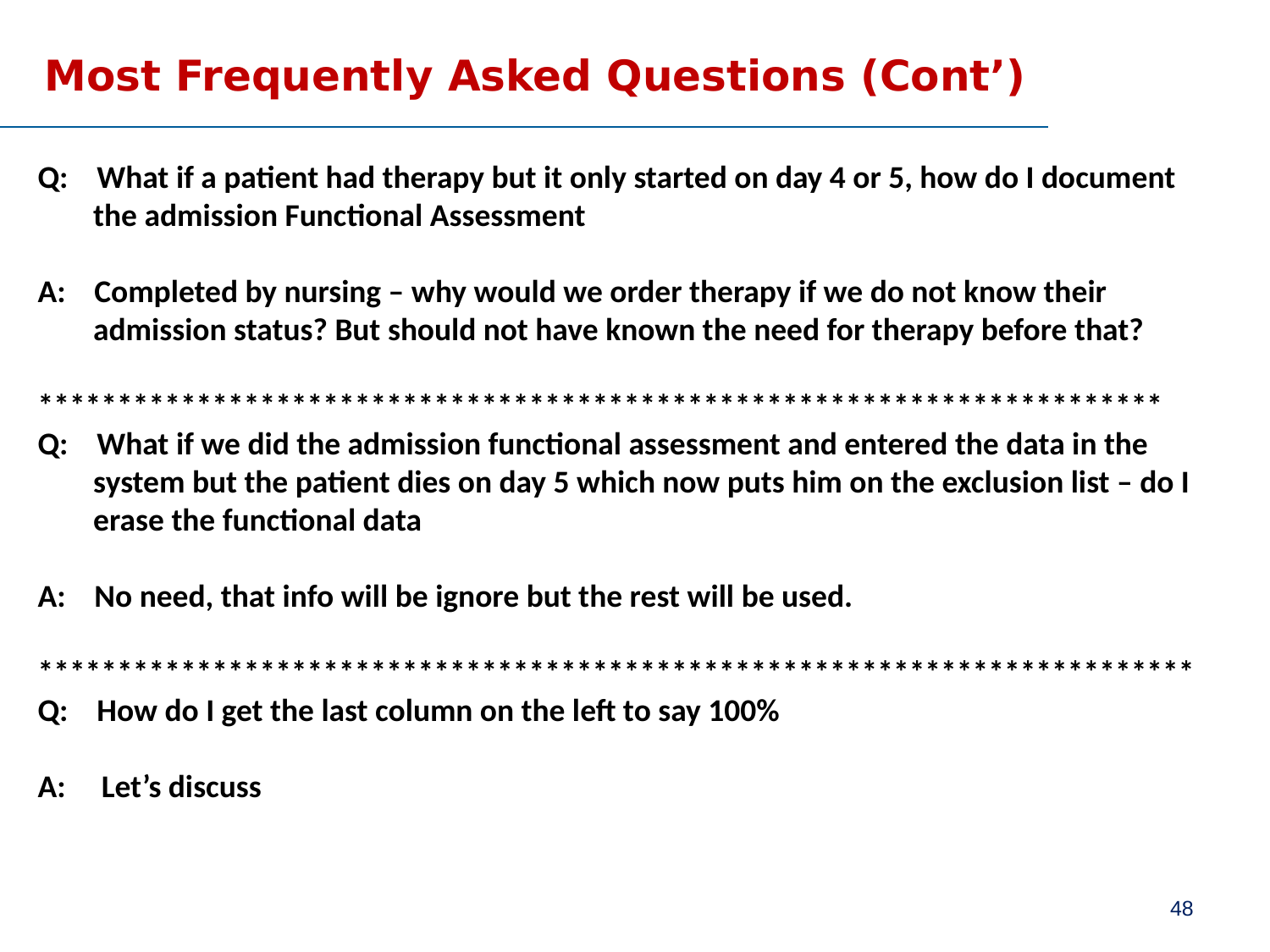

# Most Frequently Asked Questions (Cont’)
Q:    What if a patient had therapy but it only started on day 4 or 5, how do I document the admission Functional Assessment

A:    Completed by nursing – why would we order therapy if we do not know their admission status? But should not have known the need for therapy before that?

***********************************************************************
Q:    What if we did the admission functional assessment and entered the data in the system but the patient dies on day 5 which now puts him on the exclusion list – do I erase the functional data

A:    No need, that info will be ignore but the rest will be used.

*************************************************************************
Q:    How do I get the last column on the left to say 100%

A:     Let’s discuss

48